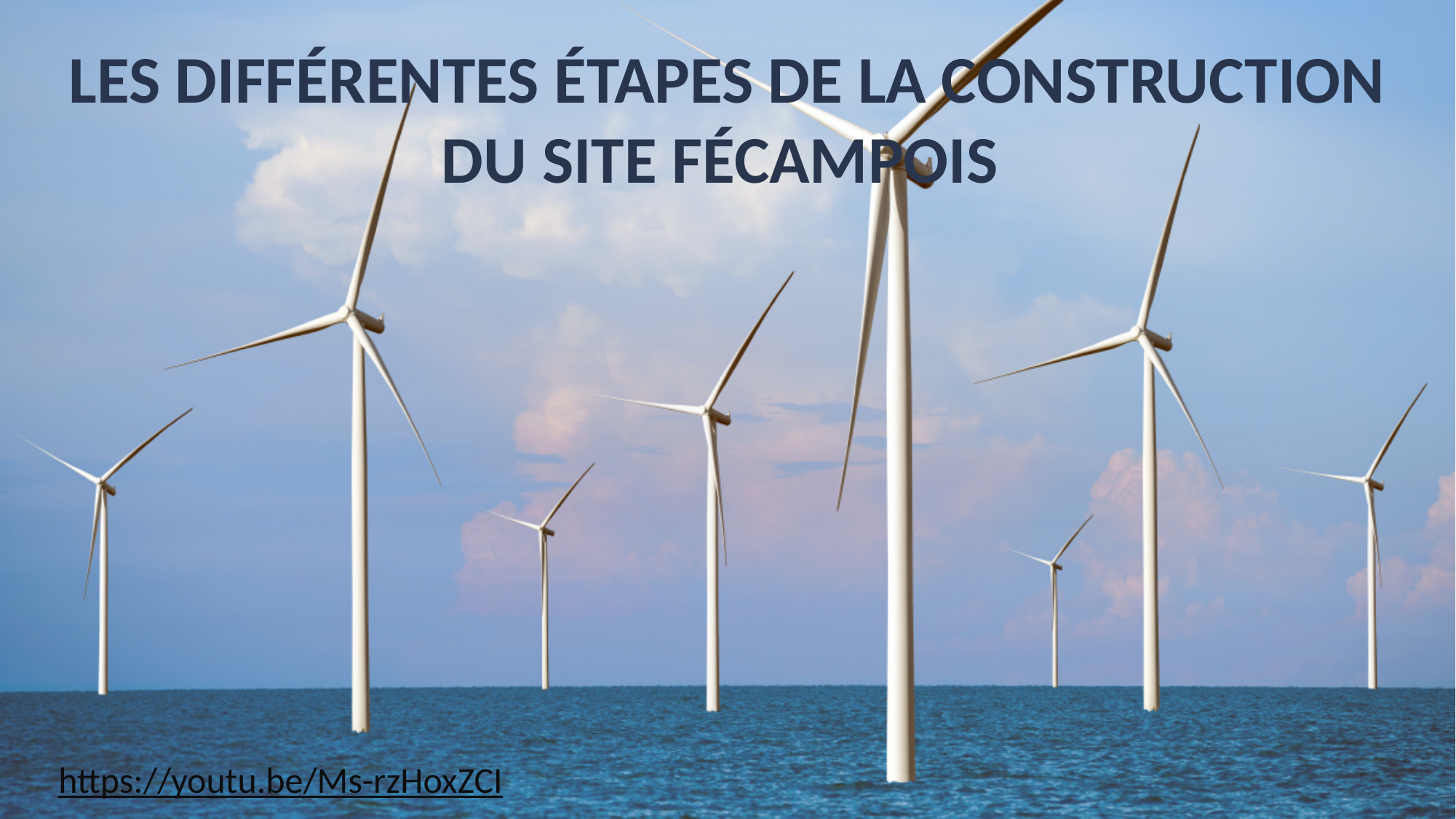

Les DIFFÉRENTES ÉTAPES DE LA CONSTRUCTION DU SITE FÉCAMPOIS

https://youtu.be/Ms-rzHoxZCI

-